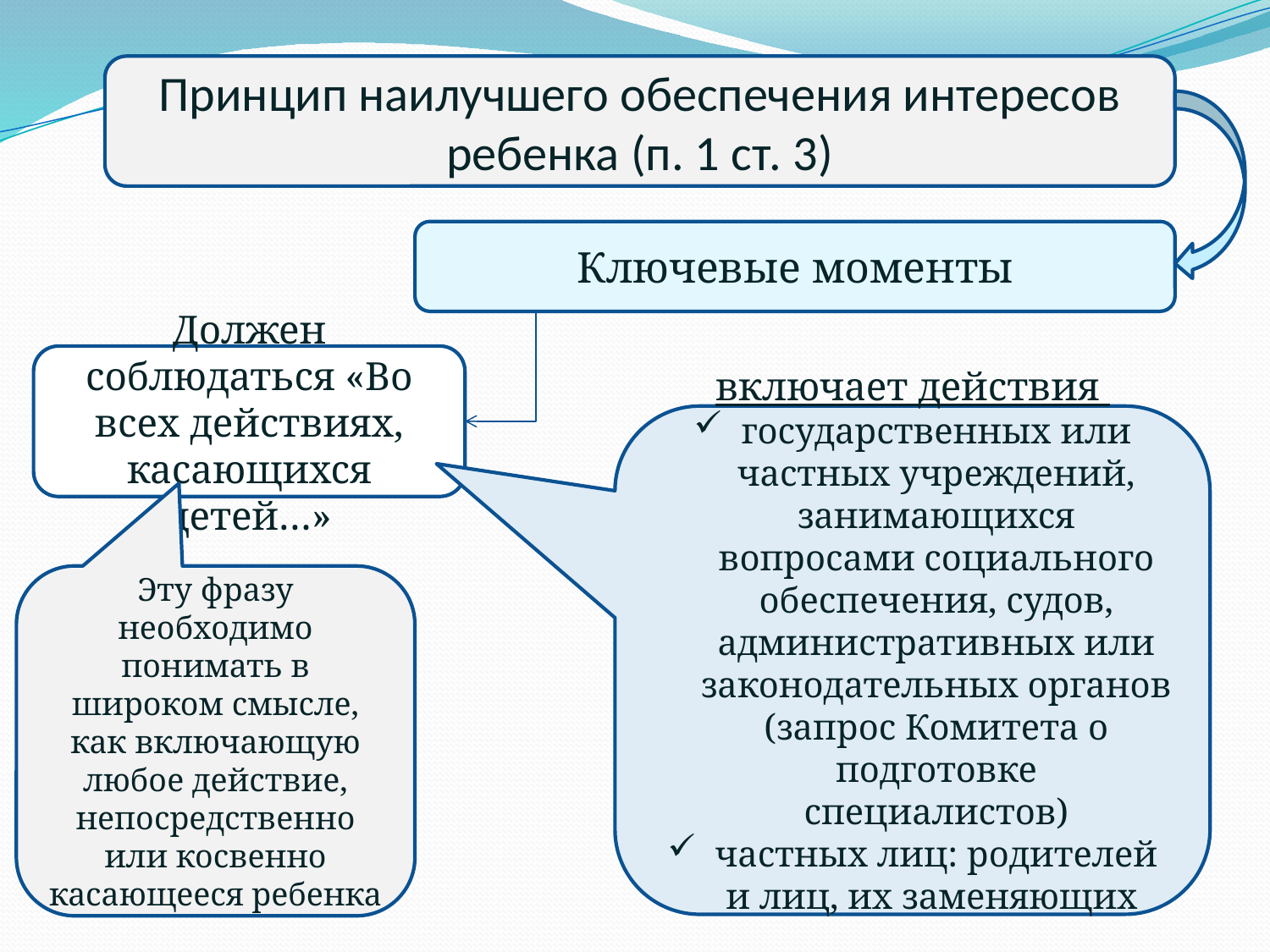

Принцип наилучшего обеспечения интересов ребенка (п. 1 ст. 3)

Ключевые моменты
Должен соблюдаться «Во всех действиях, касающихся детей…»
включает действия
государственных или частных учреждений, занимающихся вопросами социального обеспечения, судов, административных или законодательных органов (запрос Комитета о подготовке специалистов)
частных лиц: родителей и лиц, их заменяющих

Эту фразу необходимо понимать в широком смысле, как включающую любое действие, непосредственно или косвенно касающееся ребенка